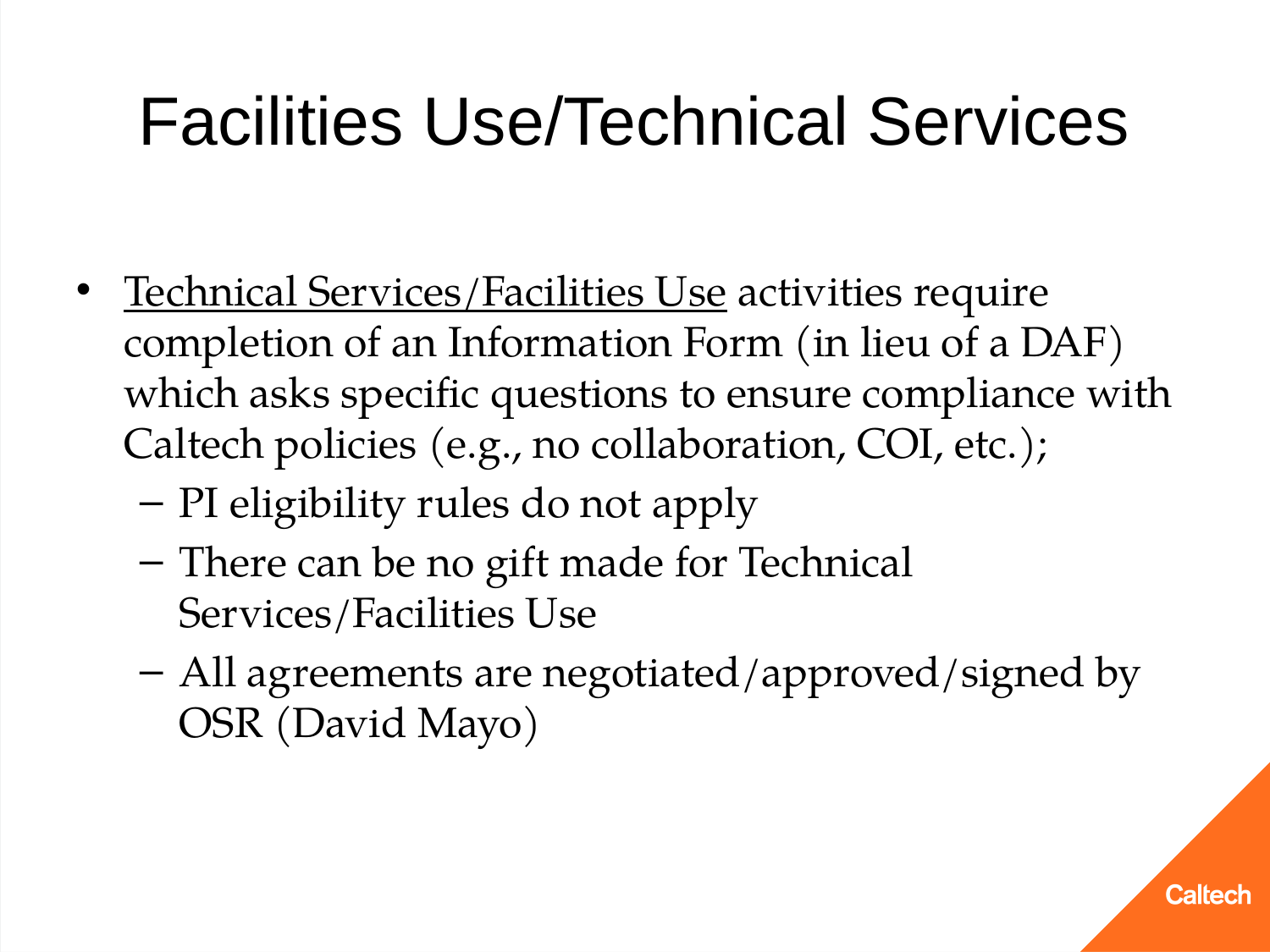

# Facilities Use/Technical Services
Technical Services/Facilities Use activities require completion of an Information Form (in lieu of a DAF) which asks specific questions to ensure compliance with Caltech policies (e.g., no collaboration, COI, etc.);
PI eligibility rules do not apply
There can be no gift made for Technical Services/Facilities Use
All agreements are negotiated/approved/signed by OSR (David Mayo)